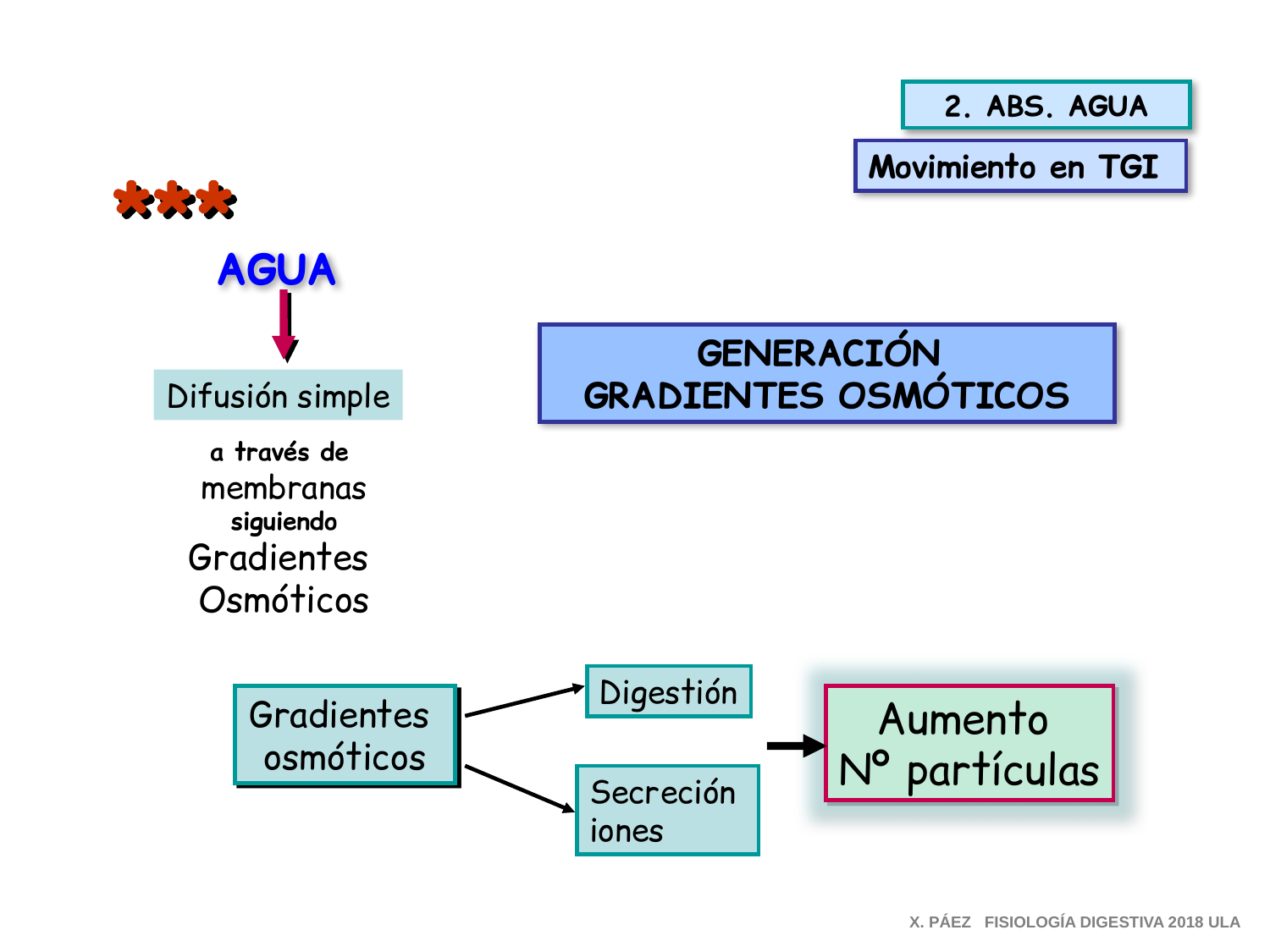

2. ABS. AGUA
Movimiento en TGI
***
AGUA

GENERACIÓN
GRADIENTES OSMÓTICOS
Difusión simple
a través de
membranas
siguiendo
Gradientes
Osmóticos
Digestión
Gradientes
osmóticos

Aumento
Nº partículas

Secreción
iones
X. PÁEZ   FISIOLOGÍA DIGESTIVA 2018 ULA